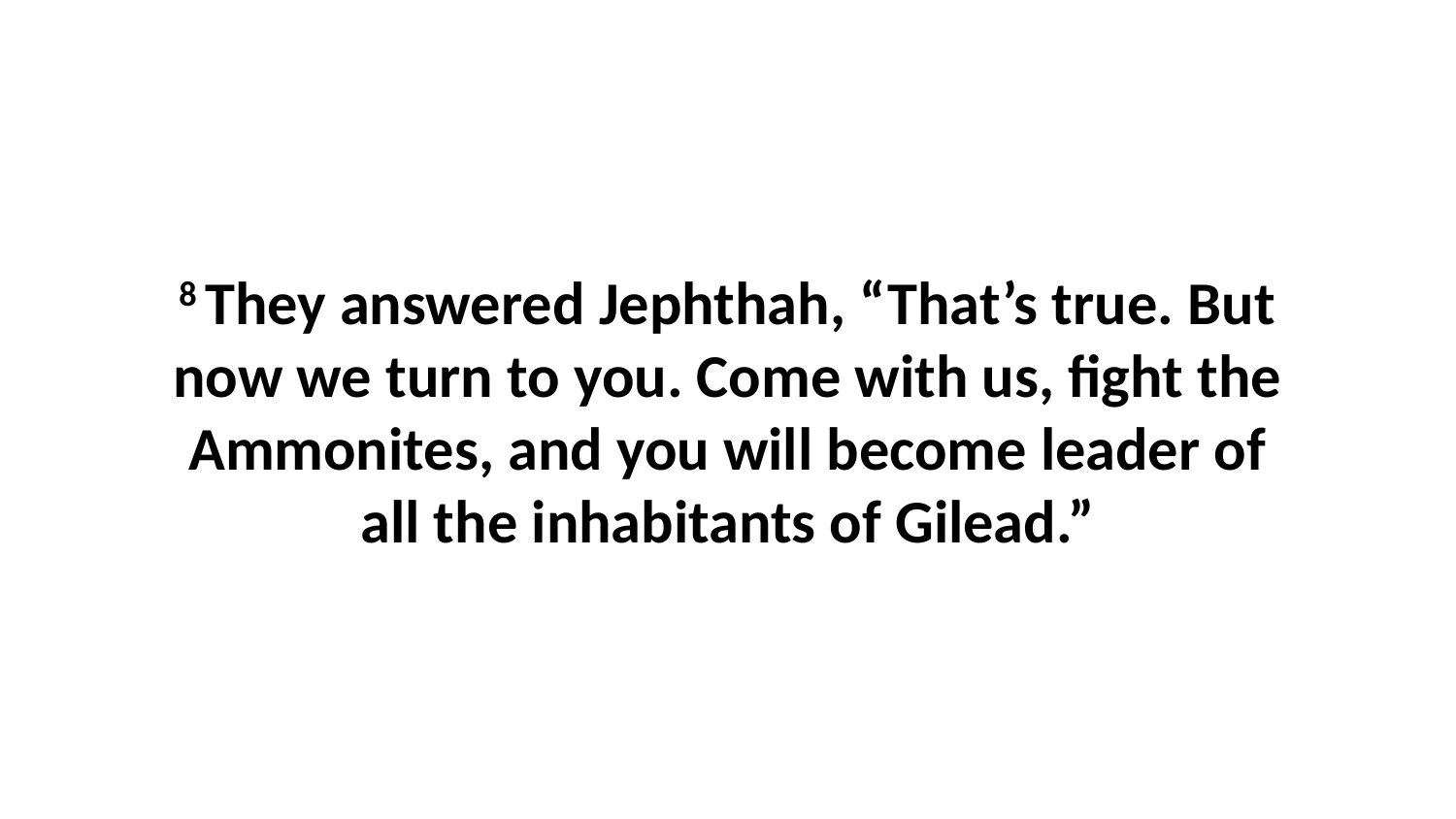

8 They answered Jephthah, “That’s true. But now we turn to you. Come with us, fight the Ammonites, and you will become leader of all the inhabitants of Gilead.”